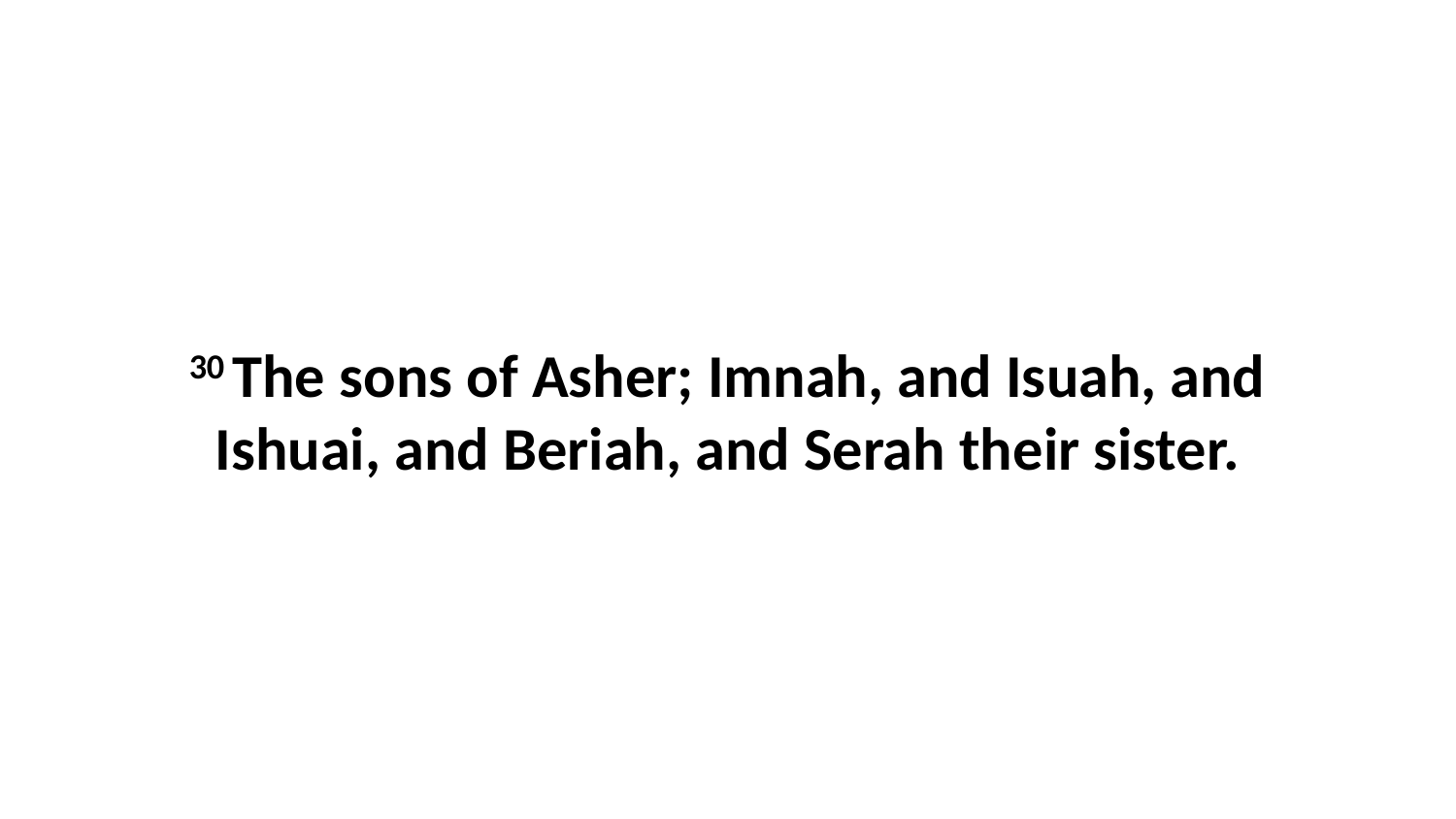

30 The sons of Asher; Imnah, and Isuah, and Ishuai, and Beriah, and Serah their sister.